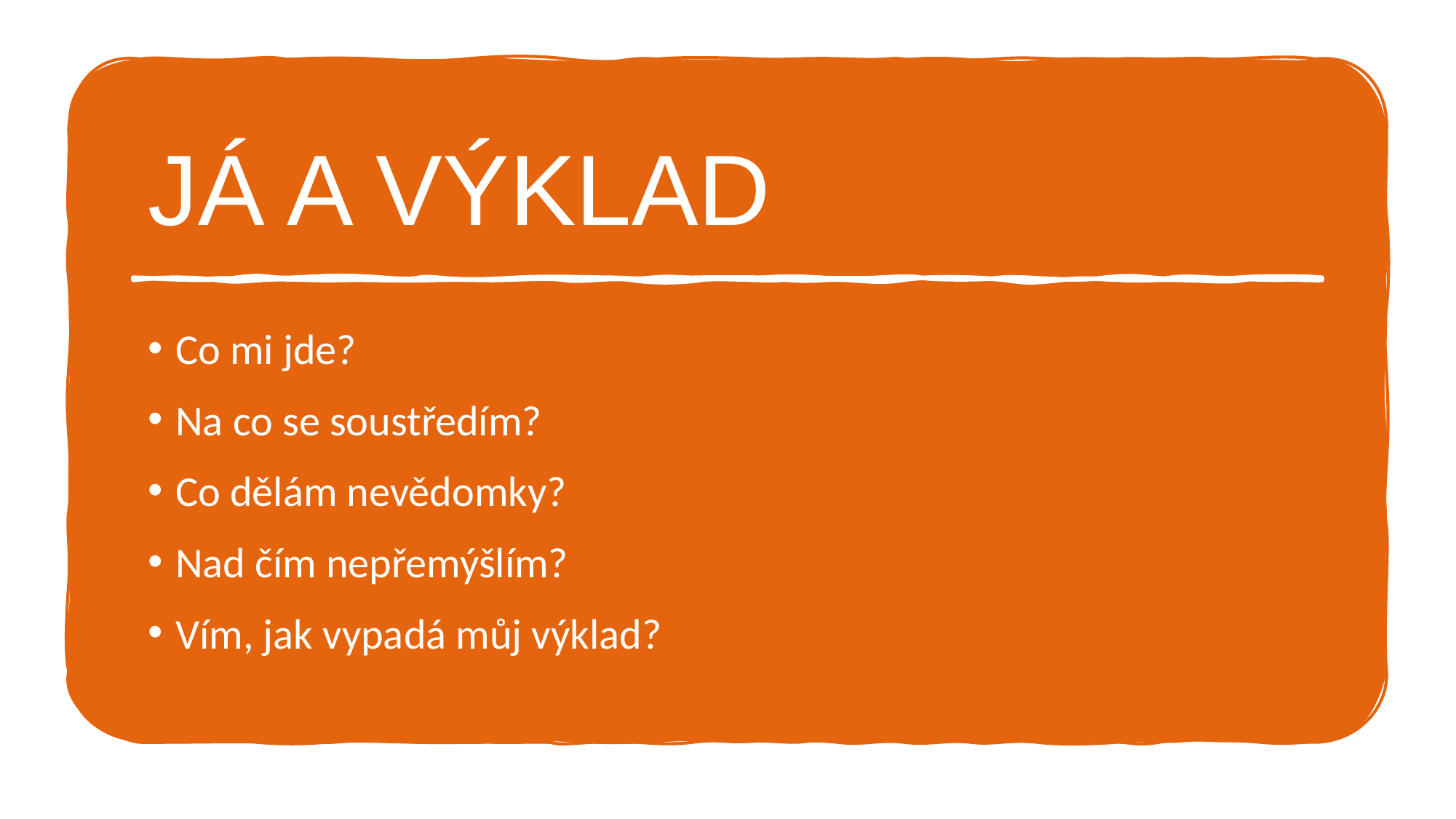

# JÁ A VÝKLAD

Co mi jde?
Na co se soustředím?
Co dělám nevědomky?
Nad čím nepřemýšlím?
Vím, jak vypadá můj výklad?